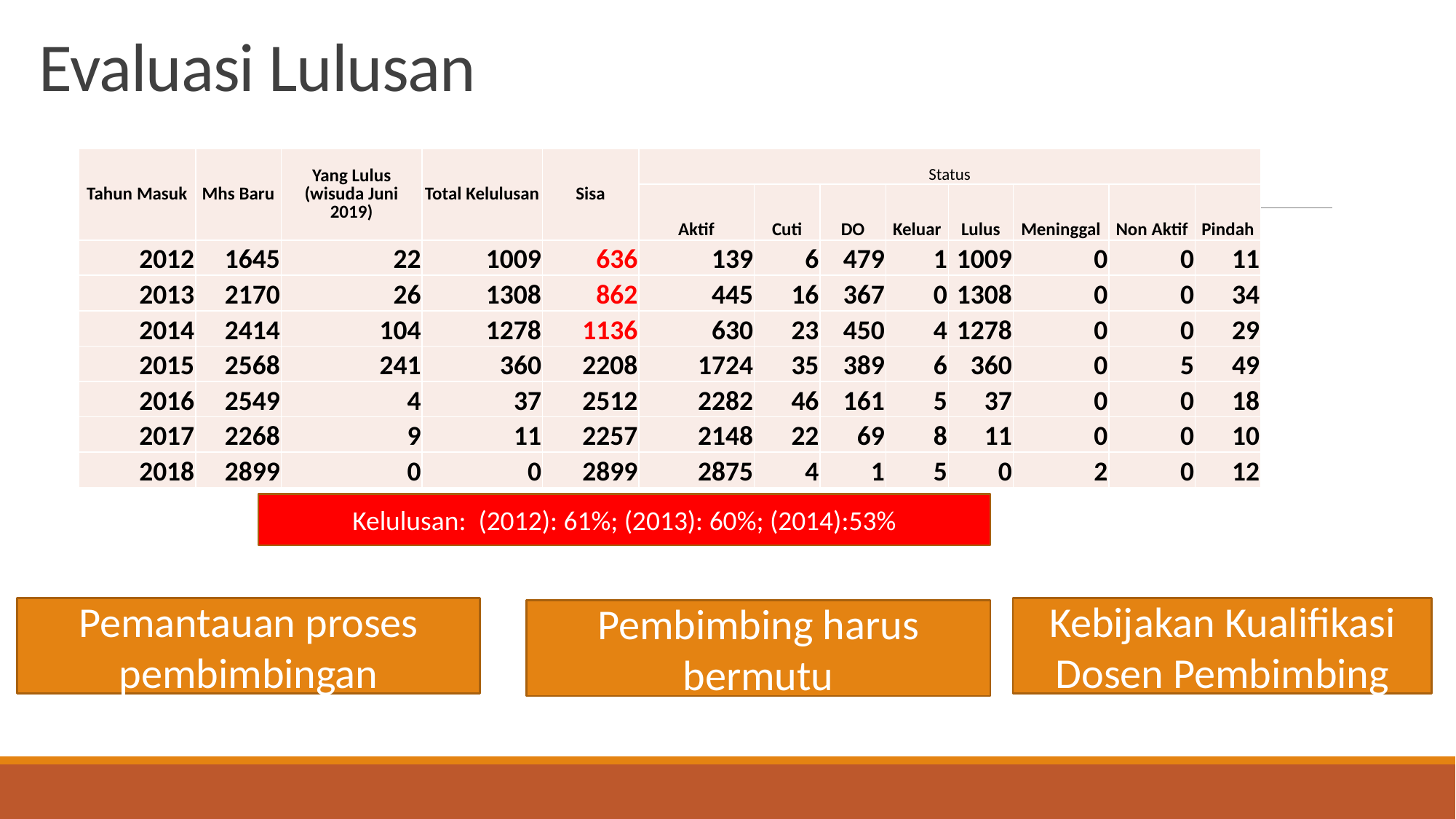

# Evaluasi Lulusan

| Tahun Masuk | Mhs Baru | Yang Lulus (wisuda Juni 2019) | Total Kelulusan | Sisa | Status |  |  |  |  |  |  |  |
| --- | --- | --- | --- | --- | --- | --- | --- | --- | --- | --- | --- | --- |
|  |  |  |  |  | Aktif | Cuti | DO | Keluar | Lulus | Meninggal | Non Aktif | Pindah |
| 2012 | 1645 | 22 | 1009 | 636 | 139 | 6 | 479 | 1 | 1009 | 0 | 0 | 11 |
| 2013 | 2170 | 26 | 1308 | 862 | 445 | 16 | 367 | 0 | 1308 | 0 | 0 | 34 |
| 2014 | 2414 | 104 | 1278 | 1136 | 630 | 23 | 450 | 4 | 1278 | 0 | 0 | 29 |
| 2015 | 2568 | 241 | 360 | 2208 | 1724 | 35 | 389 | 6 | 360 | 0 | 5 | 49 |
| 2016 | 2549 | 4 | 37 | 2512 | 2282 | 46 | 161 | 5 | 37 | 0 | 0 | 18 |
| 2017 | 2268 | 9 | 11 | 2257 | 2148 | 22 | 69 | 8 | 11 | 0 | 0 | 10 |
| 2018 | 2899 | 0 | 0 | 2899 | 2875 | 4 | 1 | 5 | 0 | 2 | 0 | 12 |
Kelulusan:  (2012): 61%; (2013): 60%; (2014):53%
Pemantauan proses pembimbingan
Kebijakan Kualifikasi Dosen Pembimbing
Pembimbing harus bermutu